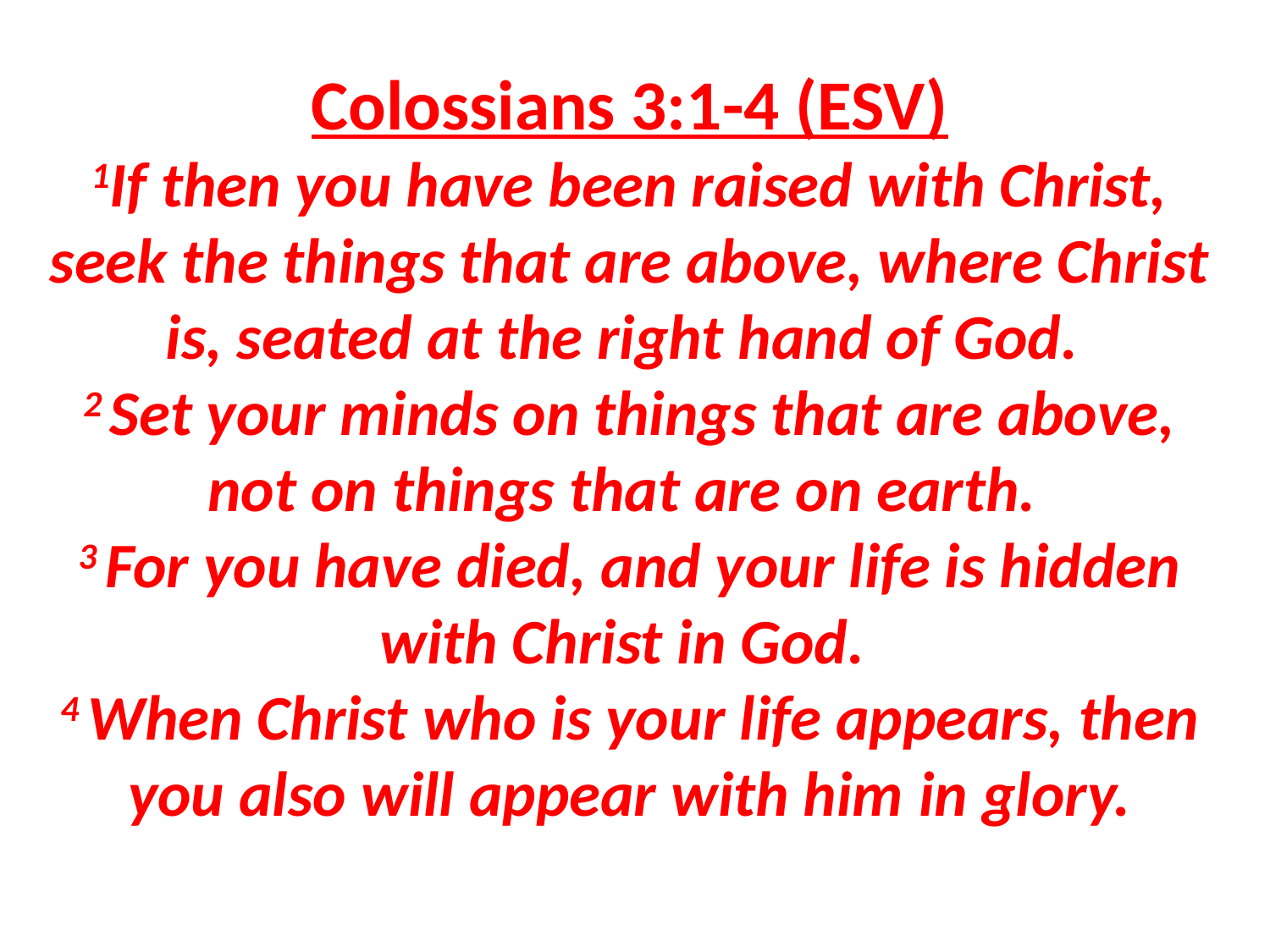

Colossians 3:1-4 (ESV)
1If then you have been raised with Christ, seek the things that are above, where Christ is, seated at the right hand of God.
2 Set your minds on things that are above, not on things that are on earth.
3 For you have died, and your life is hidden with Christ in God.
4 When Christ who is your life appears, then you also will appear with him in glory.